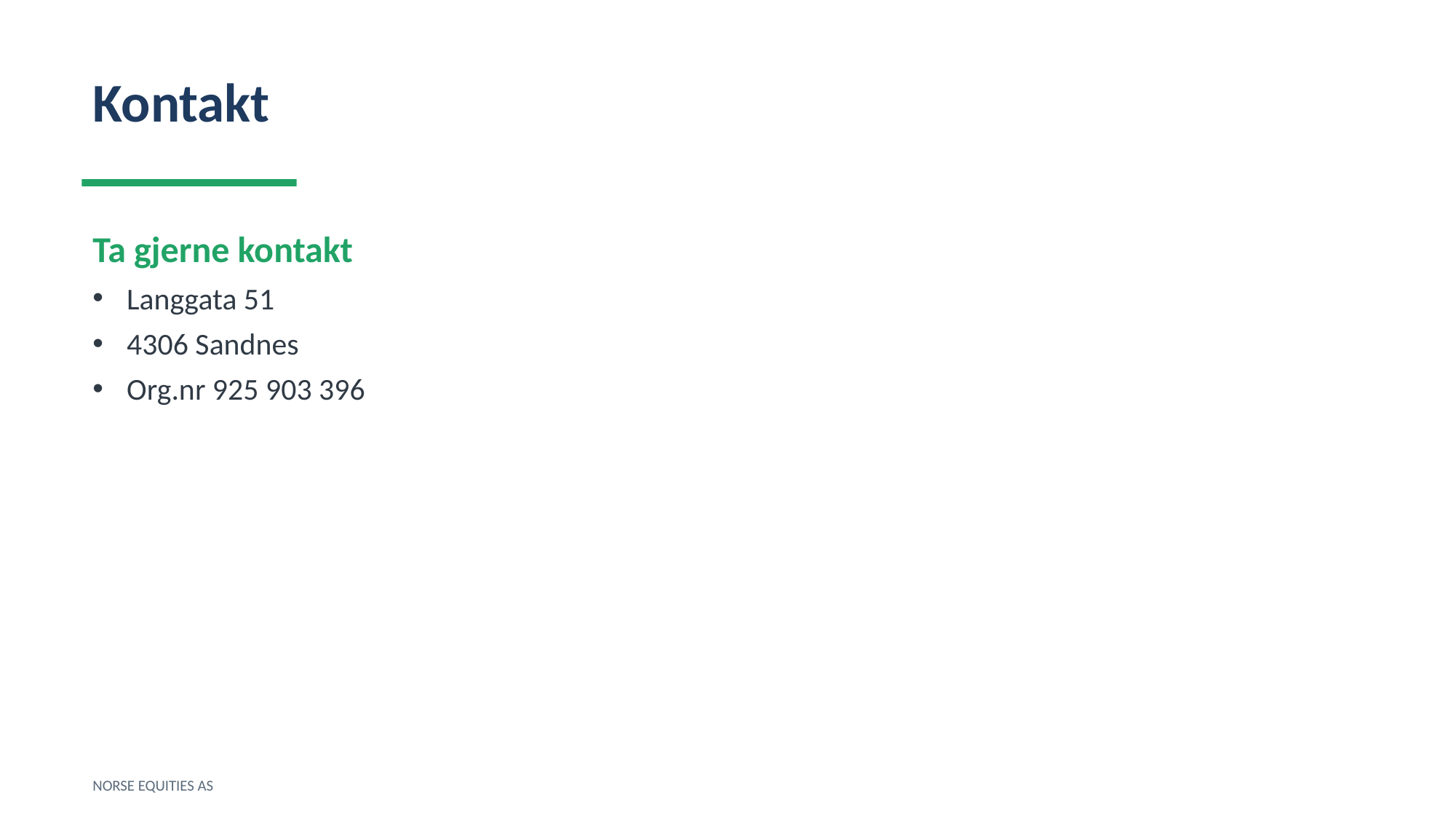

Kontakt

Ta gjerne kontakt
Langgata 51
4306 Sandnes
Org.nr 925 903 396
NORSE EQUITIES AS